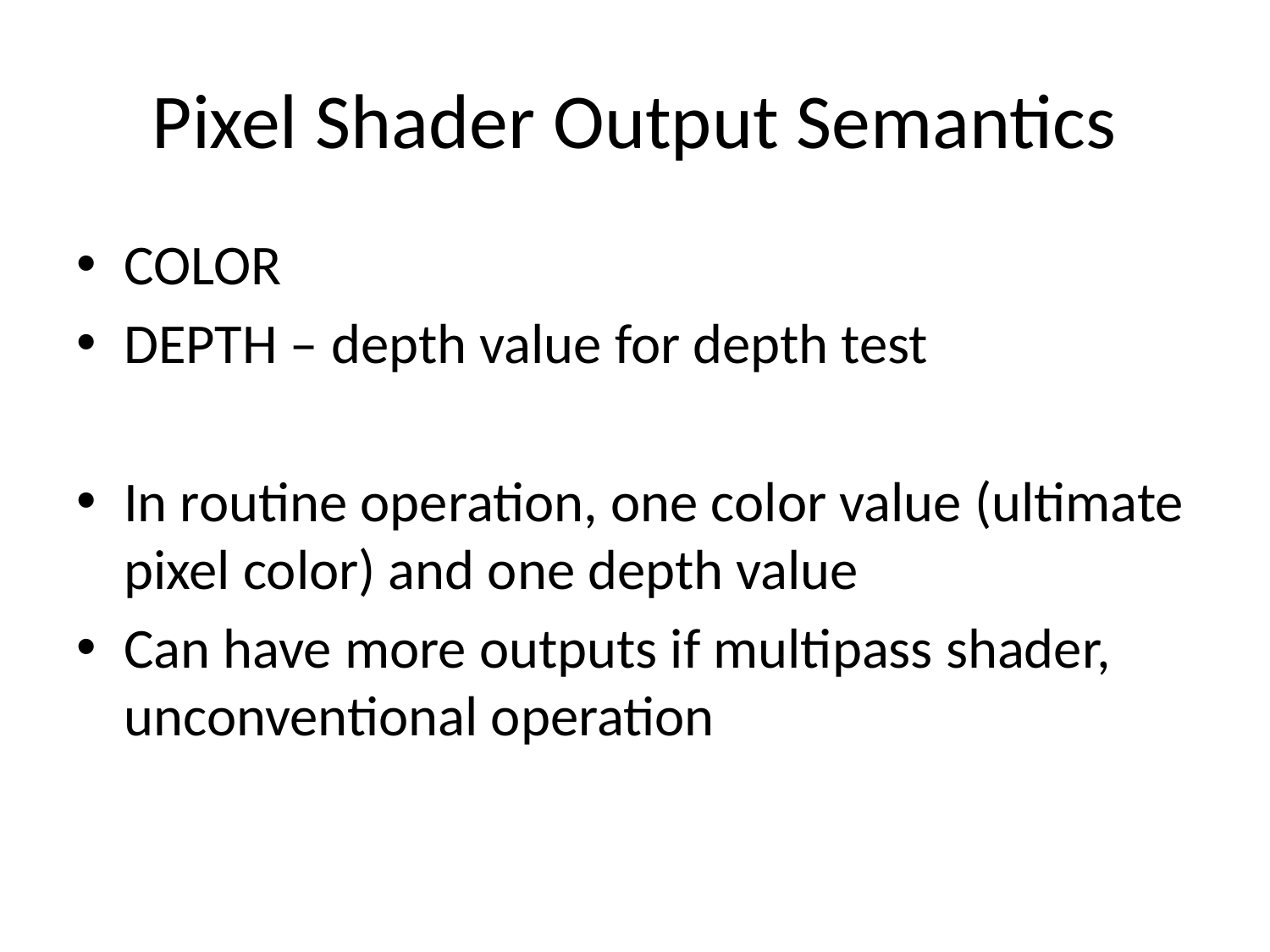

# Pixel Shader Output Semantics
COLOR
DEPTH – depth value for depth test

In routine operation, one color value (ultimate pixel color) and one depth value
Can have more outputs if multipass shader, unconventional operation